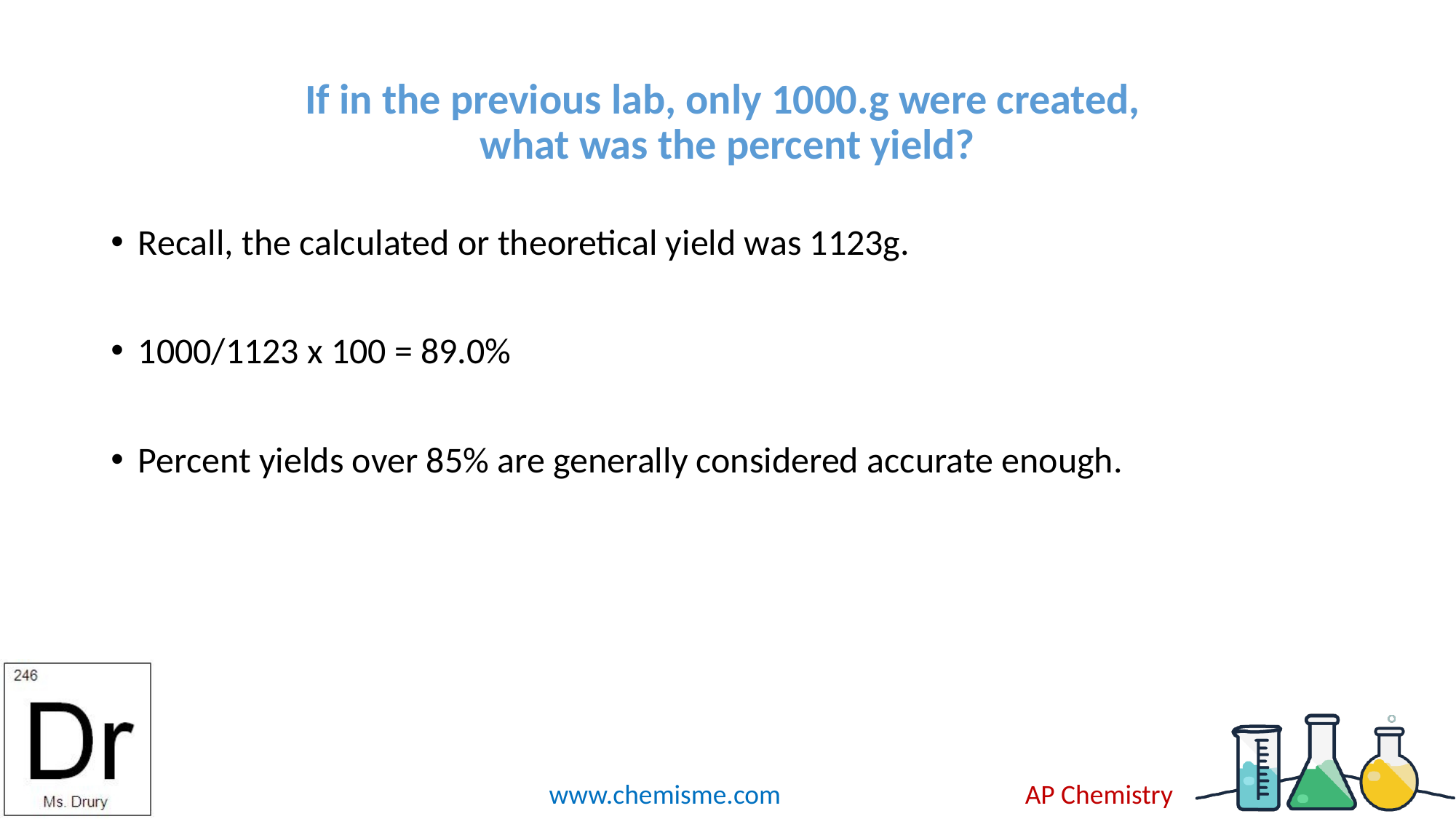

# If in the previous lab, only 1000.g were created, what was the percent yield?
Recall, the calculated or theoretical yield was 1123g.

1000/1123 x 100 = 89.0%

Percent yields over 85% are generally considered accurate enough.